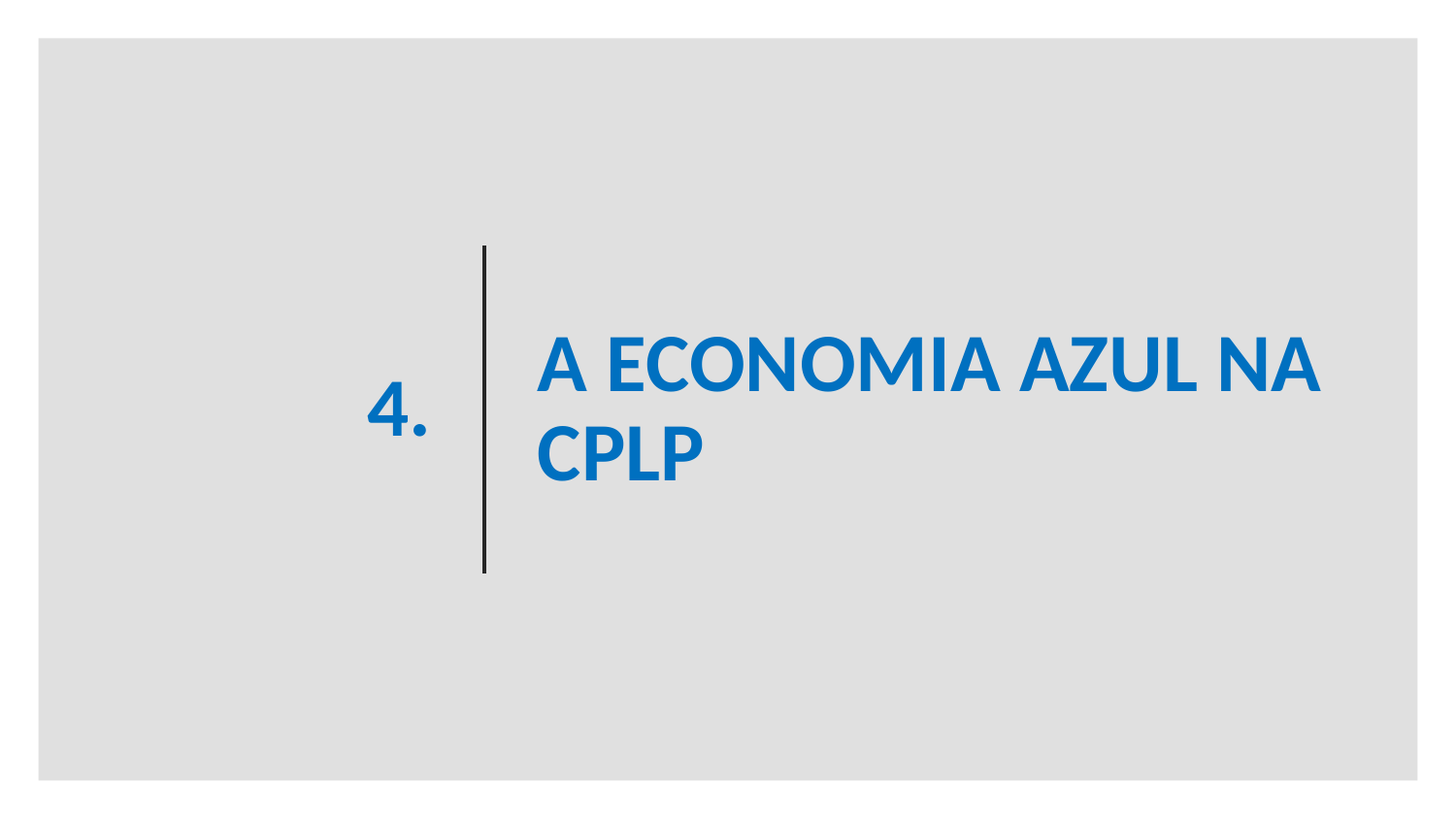

4.
# A Economia Azul na CPLP